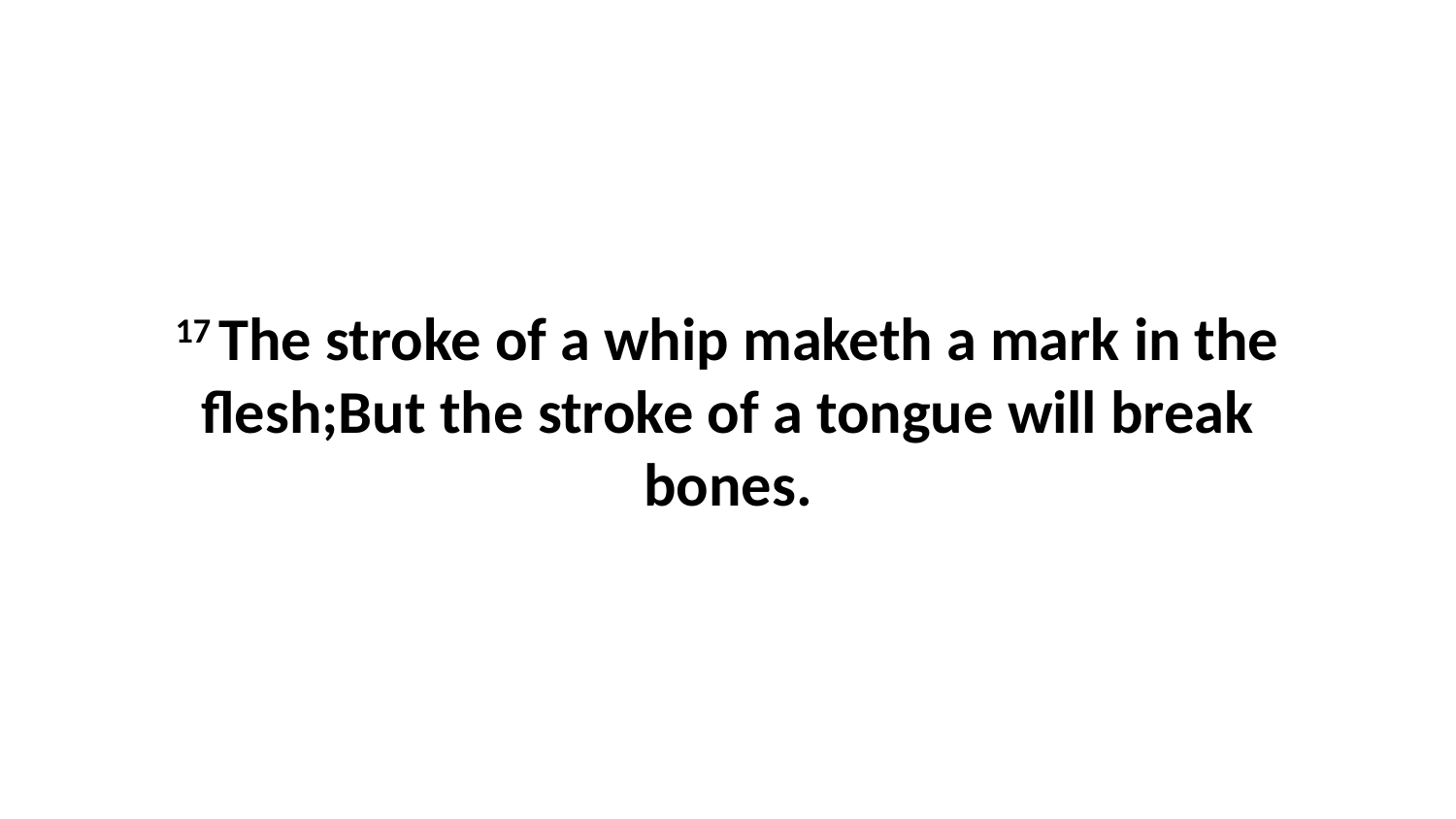

17 The stroke of a whip maketh a mark in the flesh;But the stroke of a tongue will break bones.